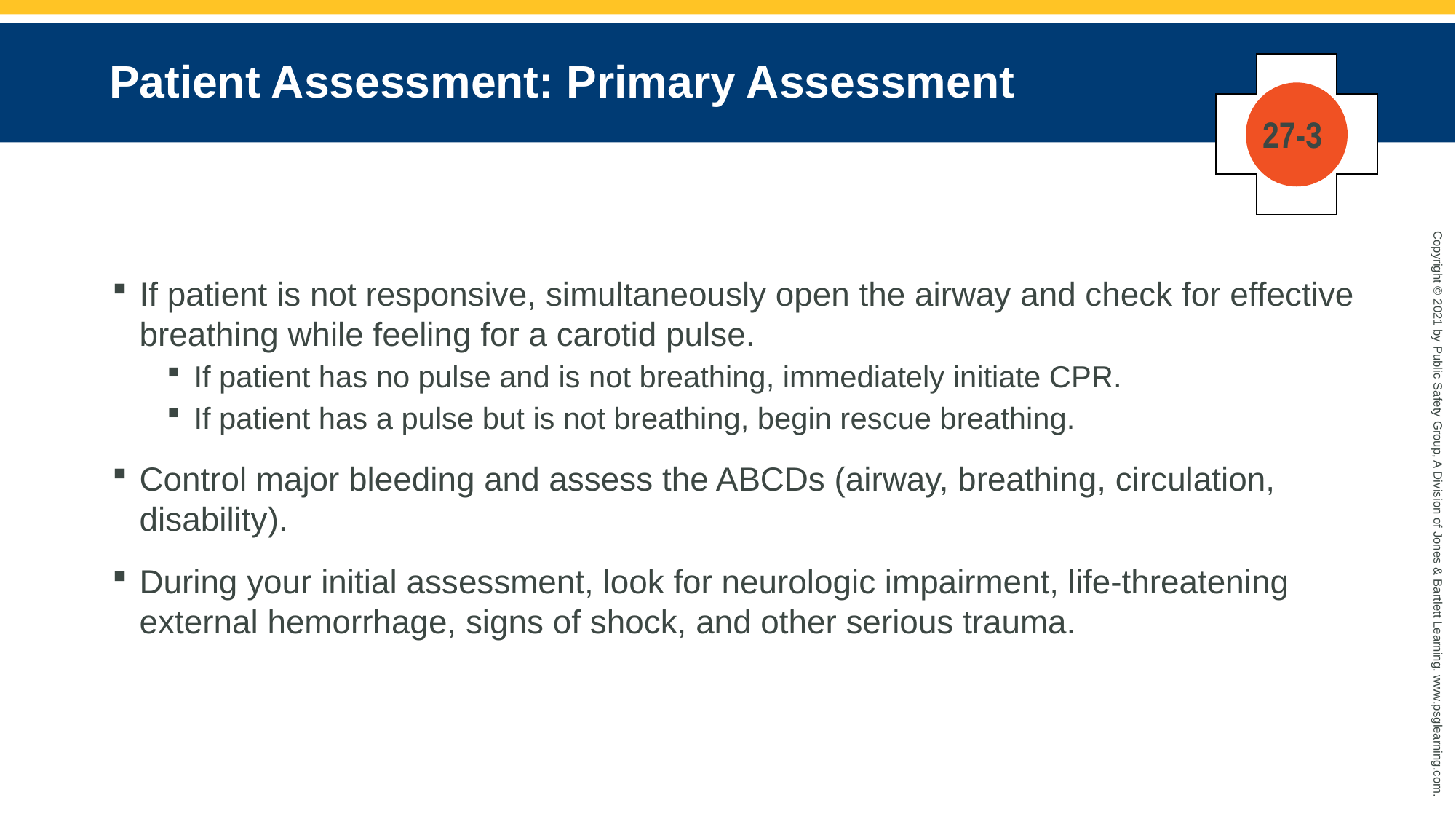

# Patient Assessment: Primary Assessment

27-3
If patient is not responsive, simultaneously open the airway and check for effective breathing while feeling for a carotid pulse.
If patient has no pulse and is not breathing, immediately initiate CPR.
If patient has a pulse but is not breathing, begin rescue breathing.
Control major bleeding and assess the ABCDs (airway, breathing, circulation, disability).
During your initial assessment, look for neurologic impairment, life-threatening external hemorrhage, signs of shock, and other serious trauma.